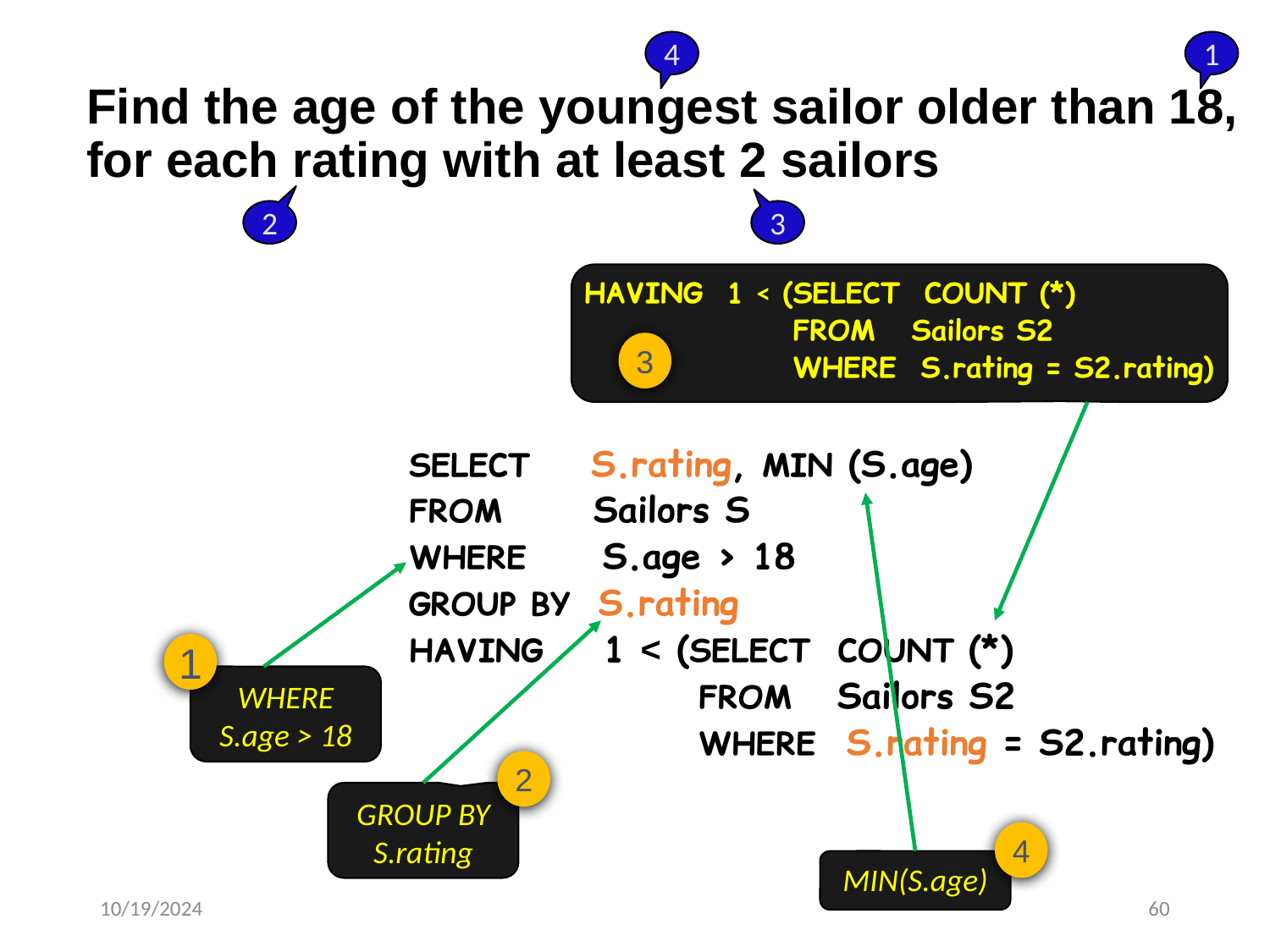

4
1
# Find the age of the youngest sailor older than 18, for each rating with at least 2 sailors
2
3

HAVING  1 ˂ (SELECT  COUNT (*)
                 FROM   Sailors S2
                 WHERE  S.rating = S2.rating)
3
1
2
4
SELECT    S.rating, MIN (S.age)
FROM      Sailors S
WHERE     S.age > 18
GROUP BY  S.rating
HAVING    1 ˂ (SELECT  COUNT (*)
                   FROM   Sailors S2
                   WHERE  S.rating = S2.rating)
WHERE
S.age > 18
GROUP BY
S.rating
MIN(S.age)
10/19/2024
60